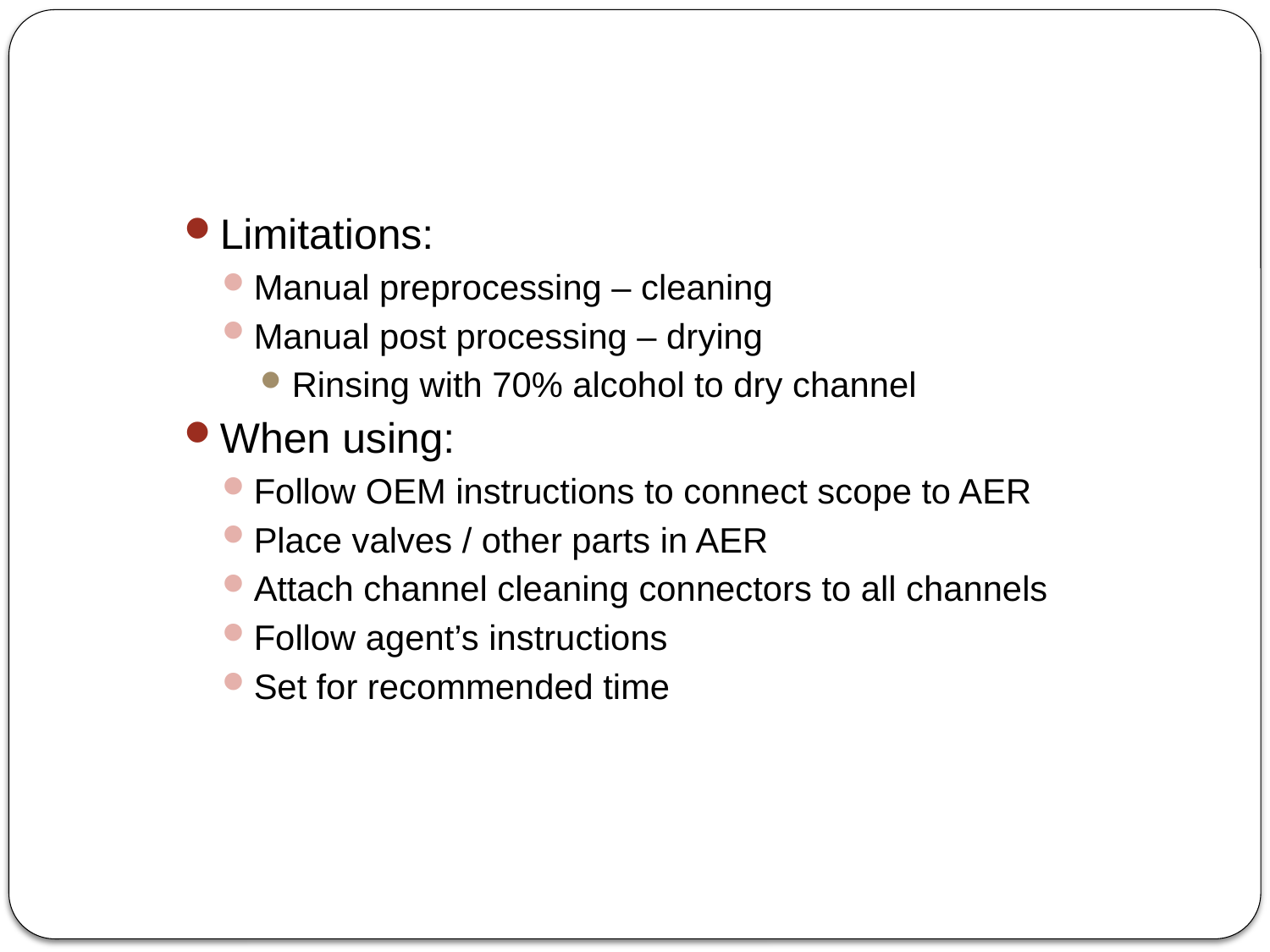

#
Limitations:
Manual preprocessing – cleaning
Manual post processing – drying
Rinsing with 70% alcohol to dry channel
When using:
Follow OEM instructions to connect scope to AER
Place valves / other parts in AER
Attach channel cleaning connectors to all channels
Follow agent’s instructions
Set for recommended time